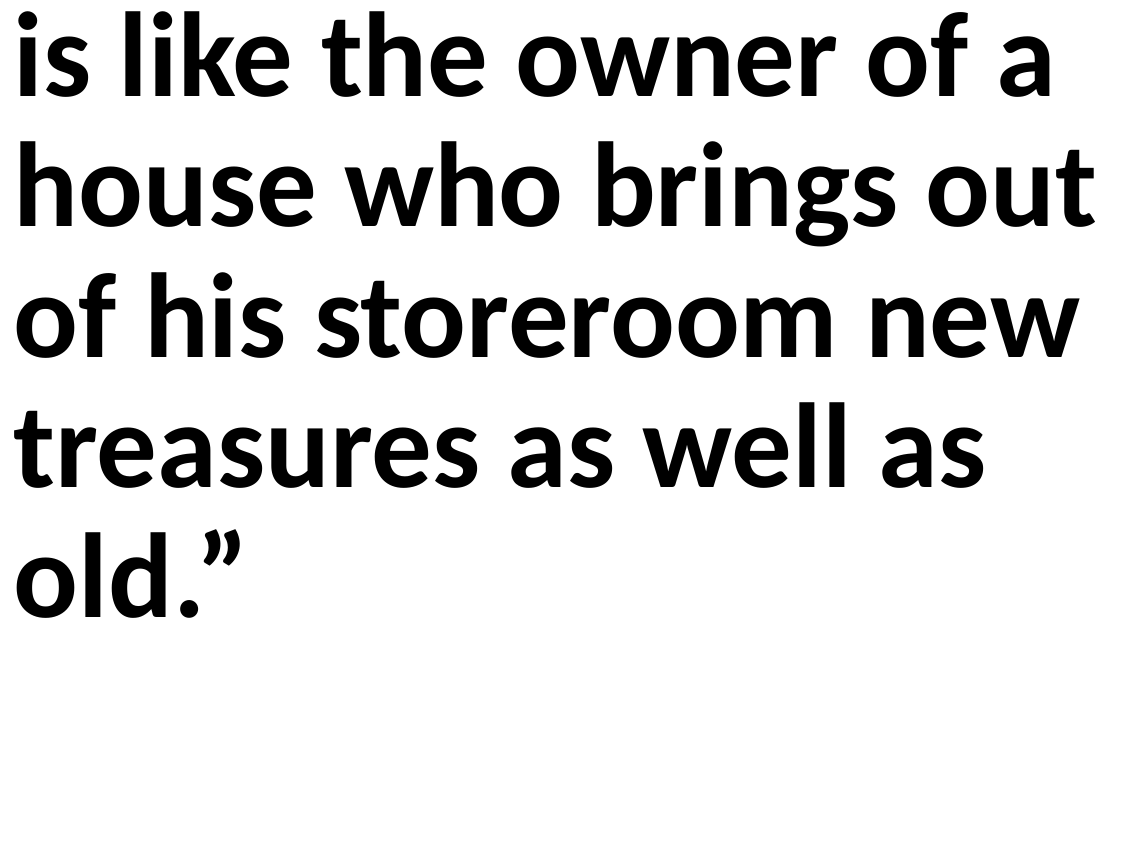

is like the owner of a house who brings out of his storeroom new treasures as well as old.”